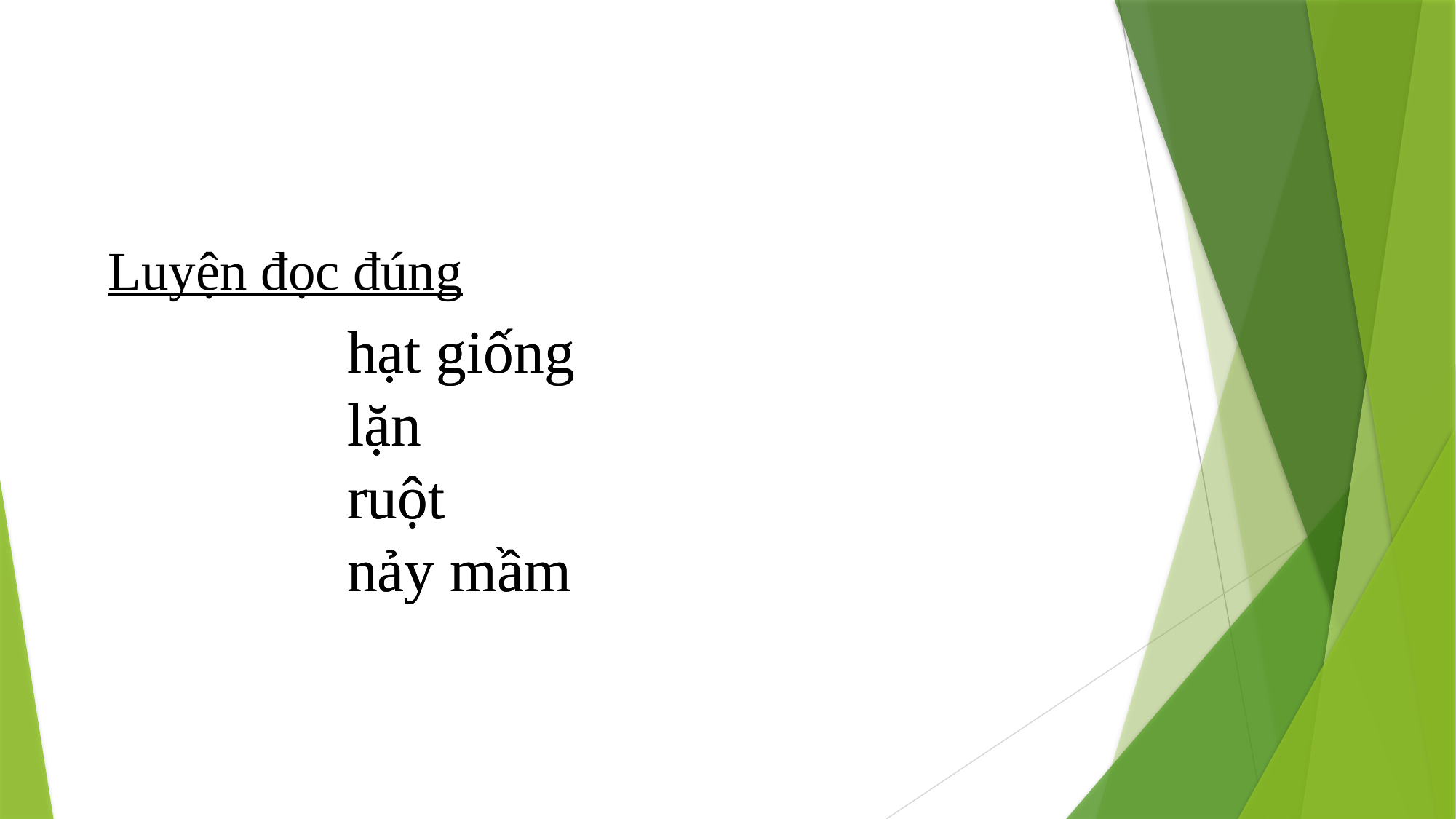

Luyện đọc đúng
hạt giống
lặn
ruột
nảy mầm
hạt giống
lặn
ruột
nảy mầm